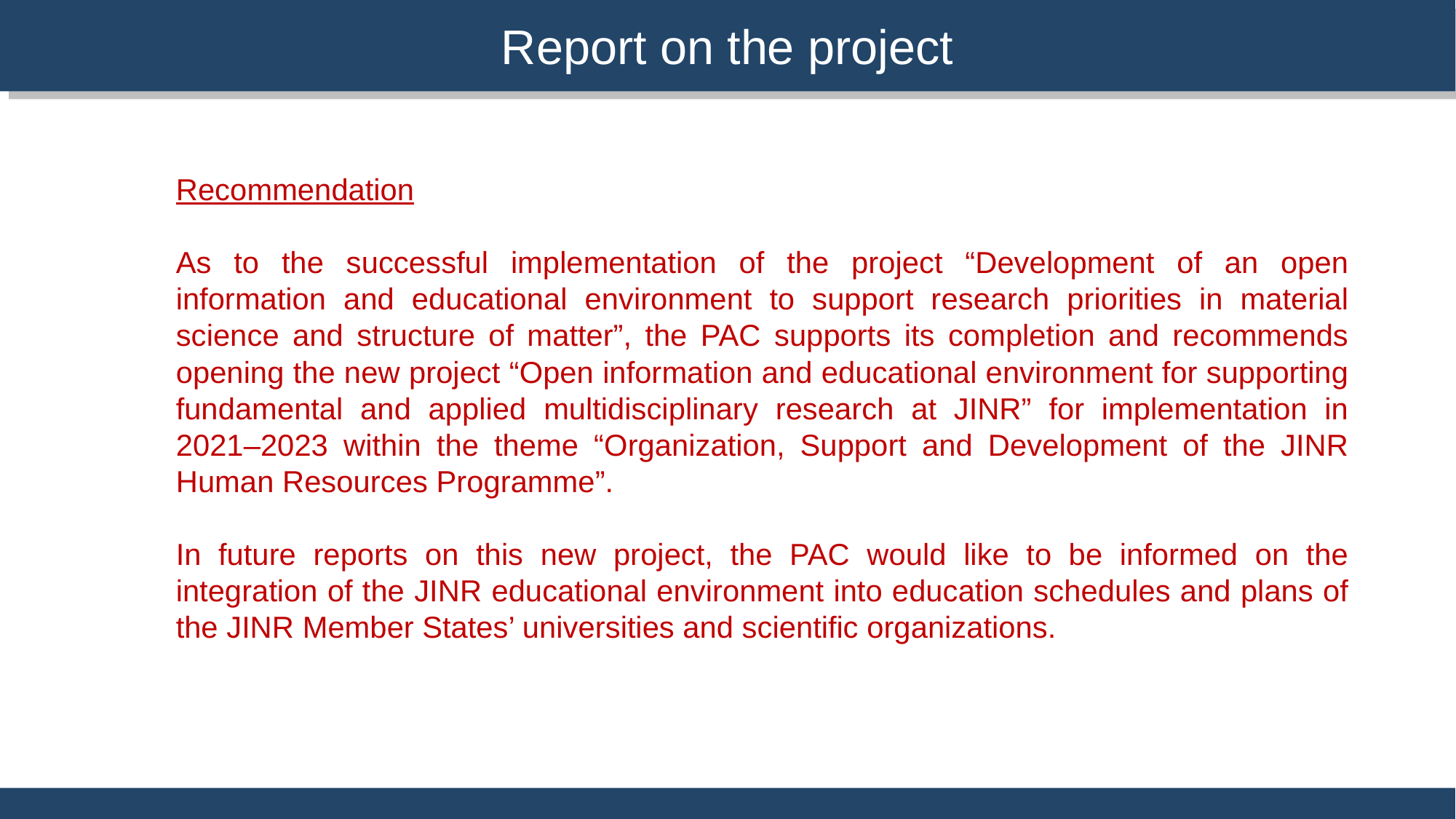

Report on the project
Recommendation

As to the successful implementation of the project “Development of an open information and educational environment to support research priorities in material science and structure of matter”, the PAC supports its completion and recommends opening the new project “Open information and educational environment for supporting fundamental and applied multidisciplinary research at JINR” for implementation in 2021–2023 within the theme “Organization, Support and Development of the JINR Human Resources Programme”.

In future reports on this new project, the PAC would like to be informed on the integration of the JINR educational environment into education schedules and plans of the JINR Member States’ universities and scientific organizations.